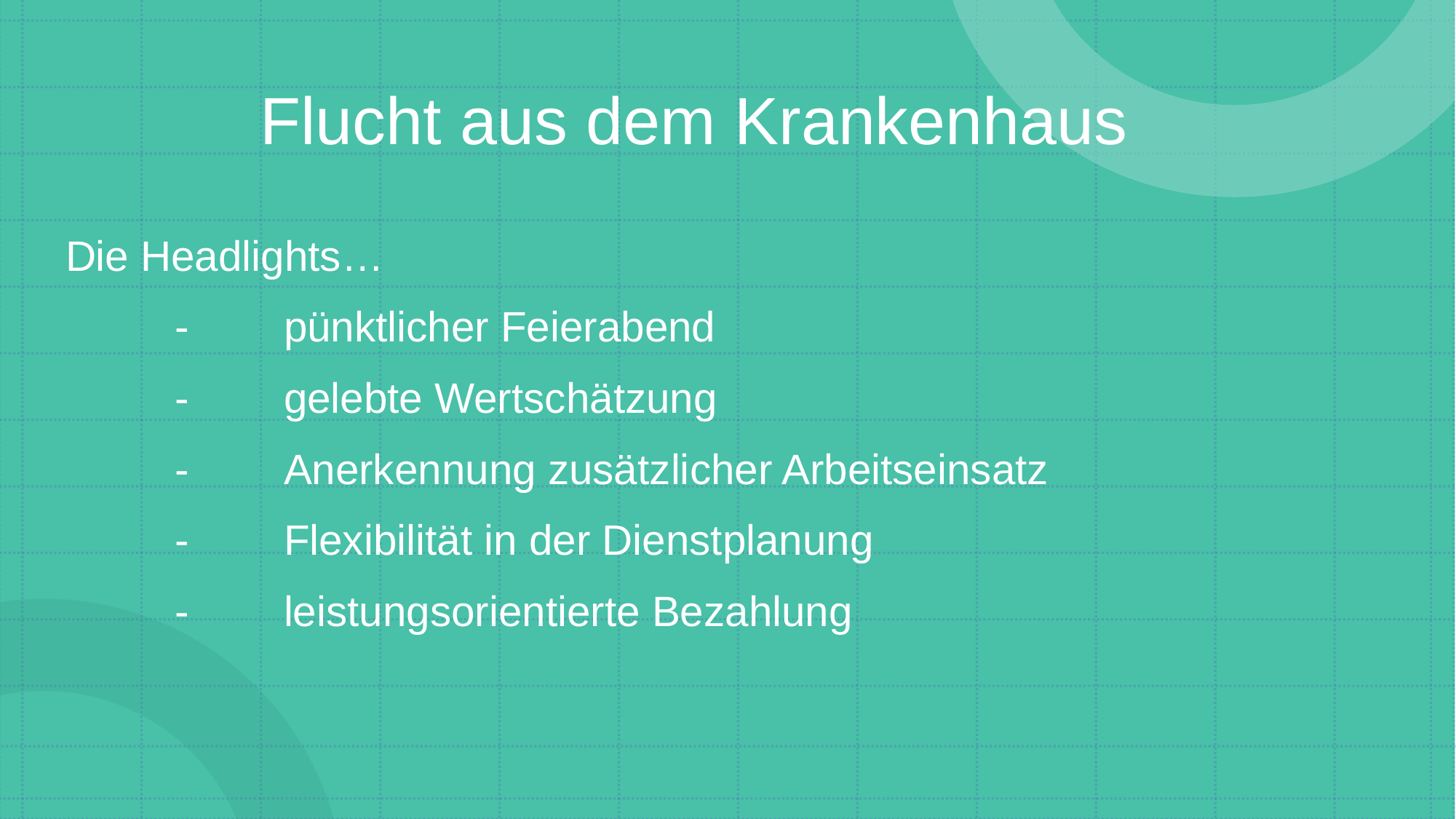

# Flucht aus dem Krankenhaus
Die Headlights…
	-	pünktlicher Feierabend
	-	gelebte Wertschätzung
	-	Anerkennung zusätzlicher Arbeitseinsatz
	-	Flexibilität in der Dienstplanung
	-	leistungsorientierte Bezahlung